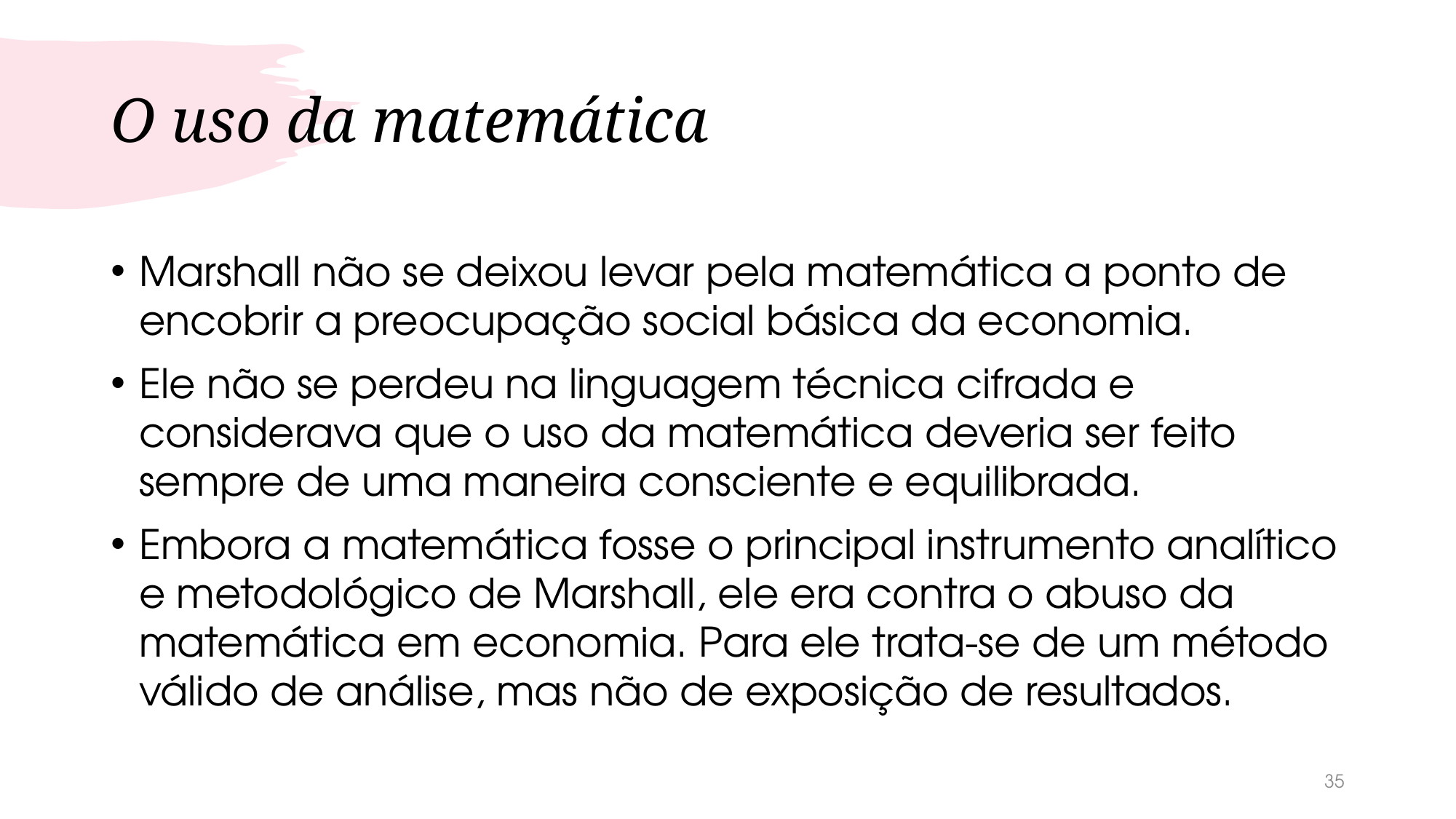

# O uso da matemática
Marshall não se deixou levar pela matemática a ponto de encobrir a preocupação social básica da economia.
Ele não se perdeu na linguagem técnica cifrada e considerava que o uso da matemática deveria ser feito sempre de uma maneira consciente e equilibrada.
Embora a matemática fosse o principal instrumento analítico e metodológico de Marshall, ele era contra o abuso da matemática em economia. Para ele trata-se de um método válido de análise, mas não de exposição de resultados.

35